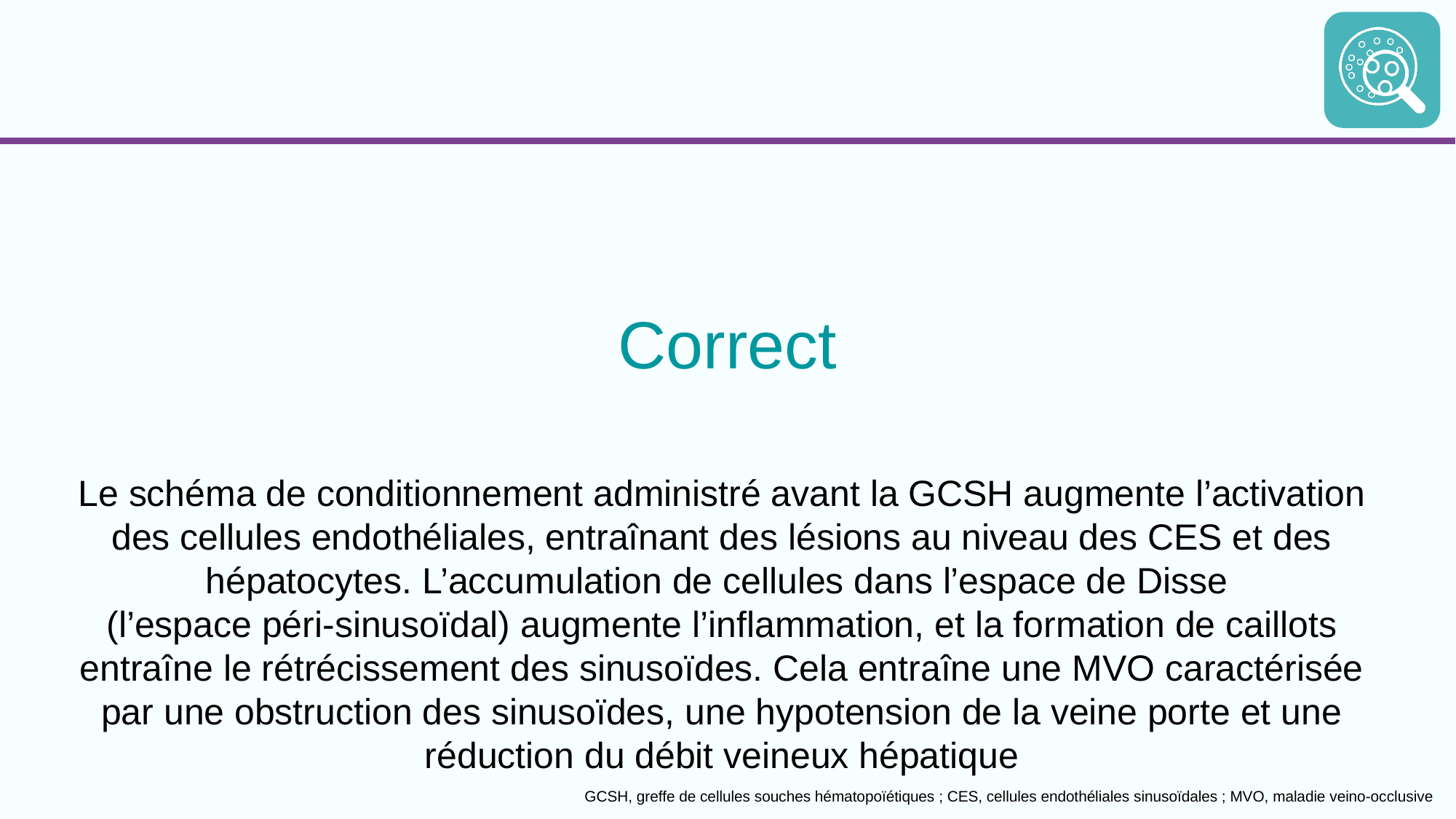

Correct
Le schéma de conditionnement administré avant la GCSH augmente l’activation des cellules endothéliales, entraînant des lésions au niveau des CES et des hépatocytes. L’accumulation de cellules dans l’espace de Disse
(l’espace péri-sinusoïdal) augmente l’inflammation, et la formation de caillots entraîne le rétrécissement des sinusoïdes. Cela entraîne une MVO caractérisée par une obstruction des sinusoïdes, une hypotension de la veine porte et une réduction du débit veineux hépatique
GCSH, greffe de cellules souches hématopoïétiques ; CES, cellules endothéliales sinusoïdales ; MVO, maladie veino-occlusive